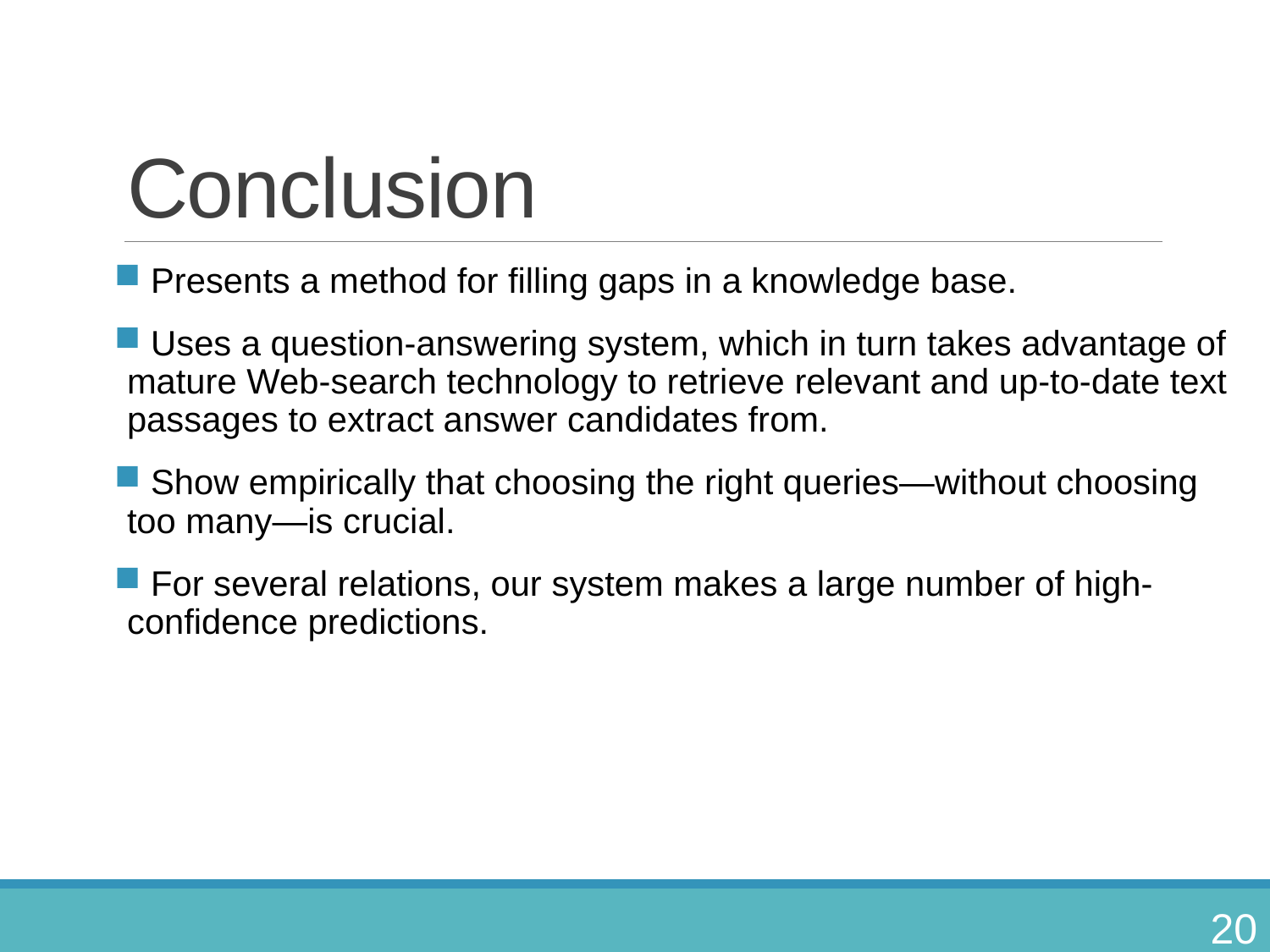

# Conclusion
 Presents a method for filling gaps in a knowledge base.
 Uses a question-answering system, which in turn takes advantage of mature Web-search technology to retrieve relevant and up-to-date text passages to extract answer candidates from.
 Show empirically that choosing the right queries—without choosing too many—is crucial.
 For several relations, our system makes a large number of high-confidence predictions.
20